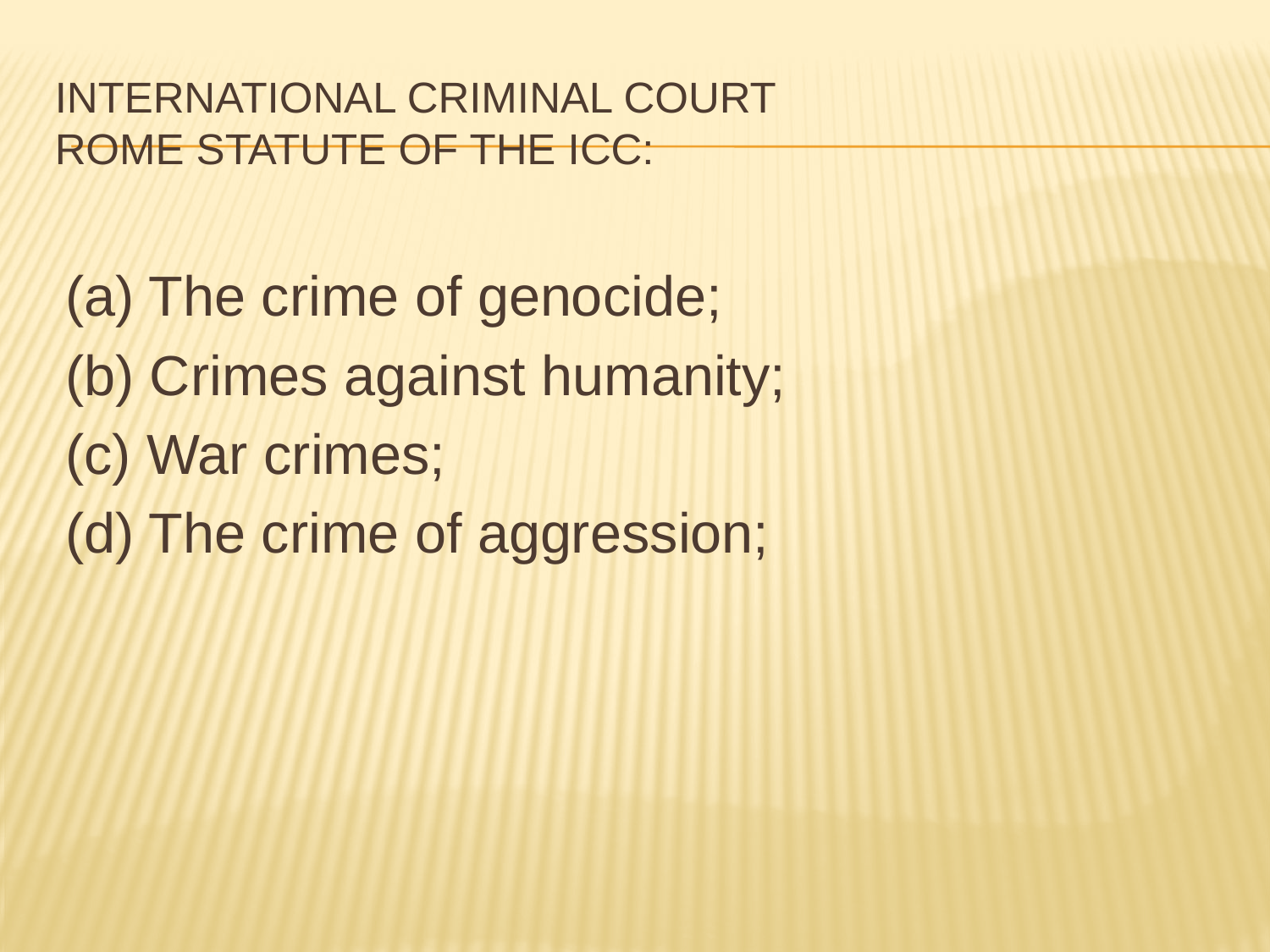

# International Criminal Court Rome Statute of the ICC:
(a) The crime of genocide;
(b) Crimes against humanity;
(c) War crimes;
(d) The crime of aggression;